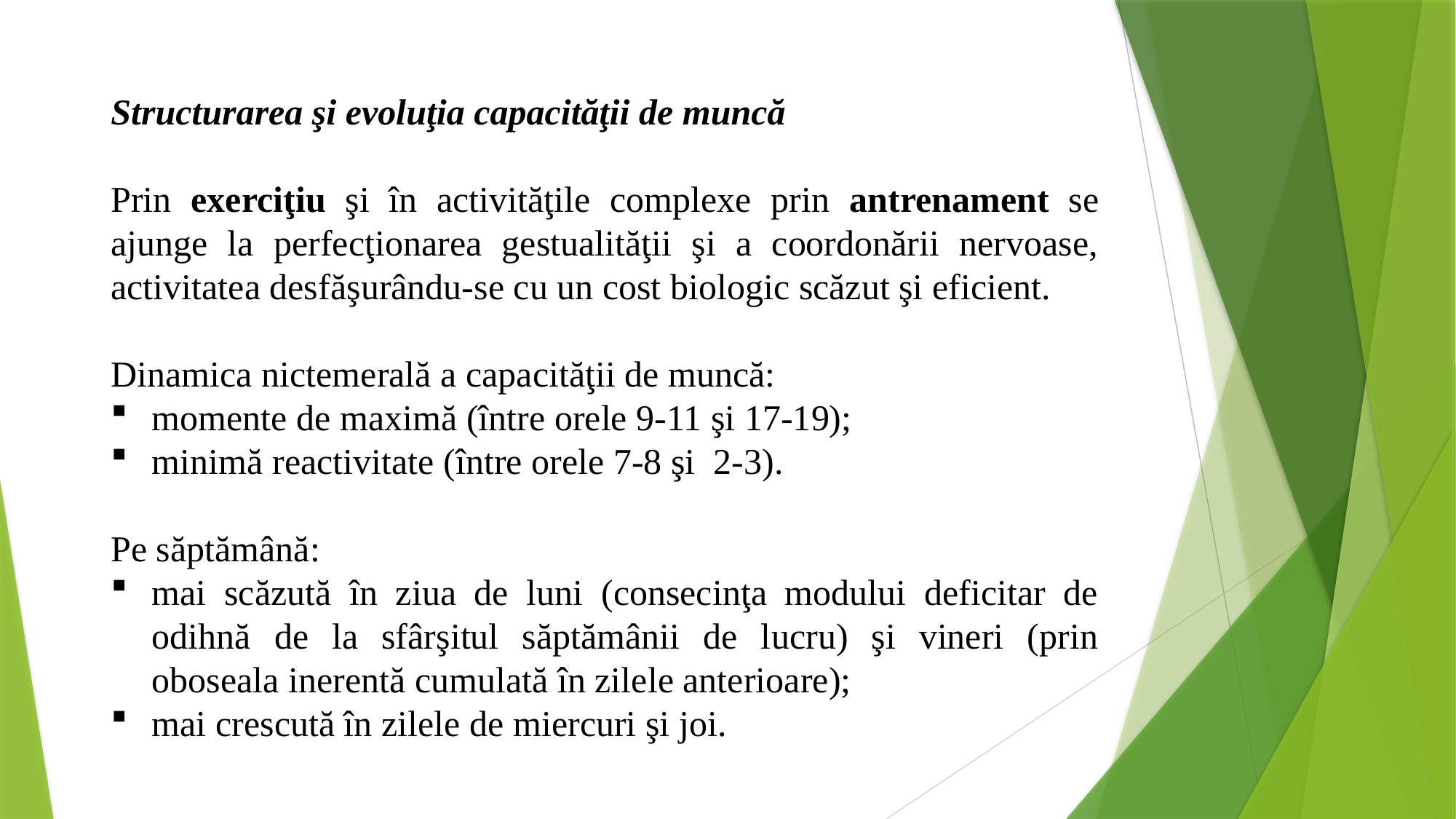

Structurarea şi evoluţia capacităţii de muncă

Prin exerciţiu şi în activităţile complexe prin antrenament se ajunge la perfecţionarea gestualităţii şi a coordonării nervoase, activitatea desfăşurându-se cu un cost biologic scăzut şi eficient.

Dinamica nictemerală a capacităţii de muncă:
momente de maximă (între orele 9-11 şi 17-19);
minimă reactivitate (între orele 7-8 şi  2-3).

Pe săptămână:
mai scăzută în ziua de luni (consecinţa modului deficitar de odihnă de la sfârşitul săptămânii de lucru) şi vineri (prin oboseala inerentă cumulată în zilele anterioare);
mai crescută în zilele de miercuri şi joi.